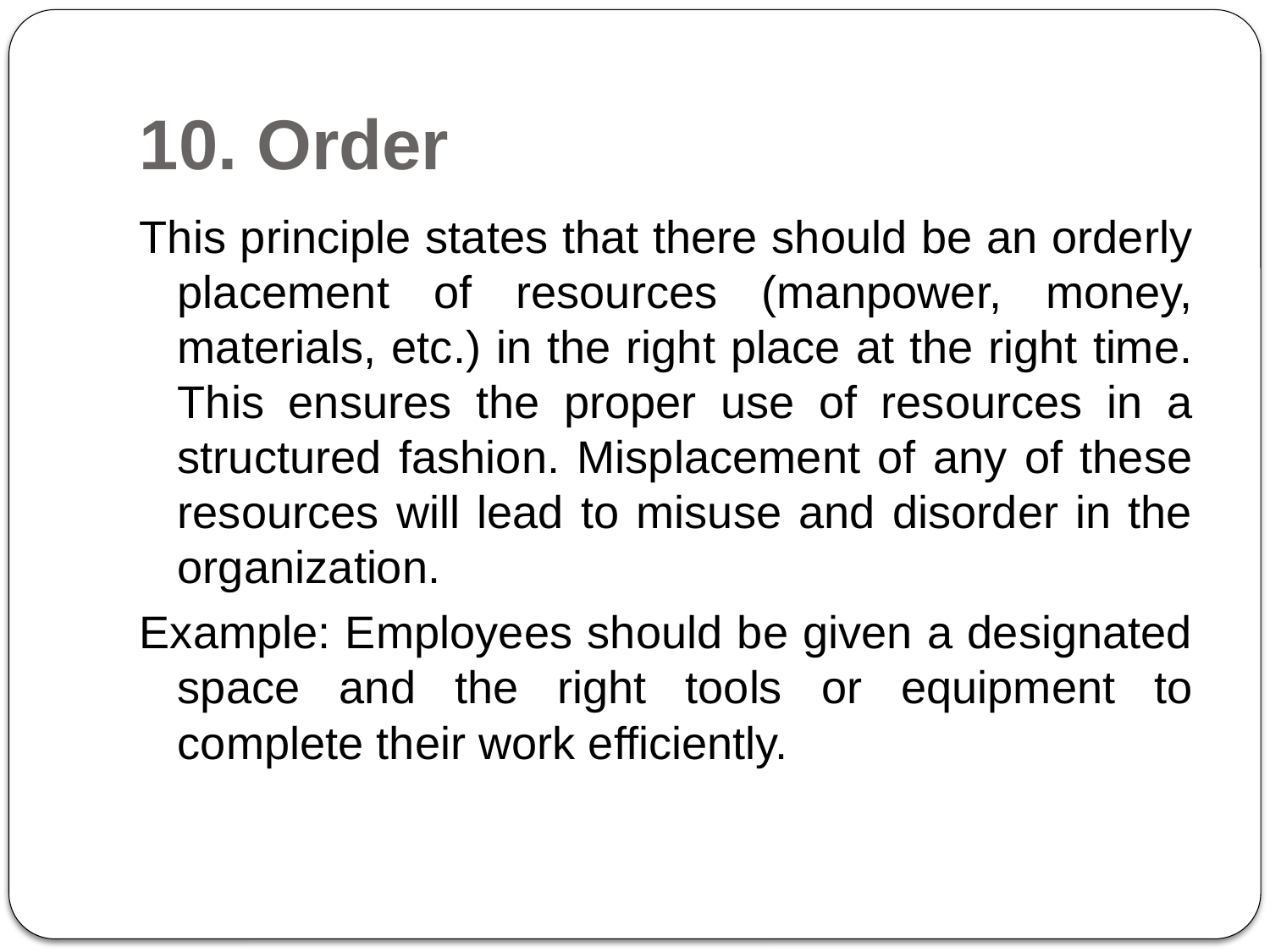

# 10. Order
This principle states that there should be an orderly placement of resources (manpower, money, materials, etc.) in the right place at the right time. This ensures the proper use of resources in a structured fashion. Misplacement of any of these resources will lead to misuse and disorder in the organization.
Example: Employees should be given a designated space and the right tools or equipment to complete their work efficiently.